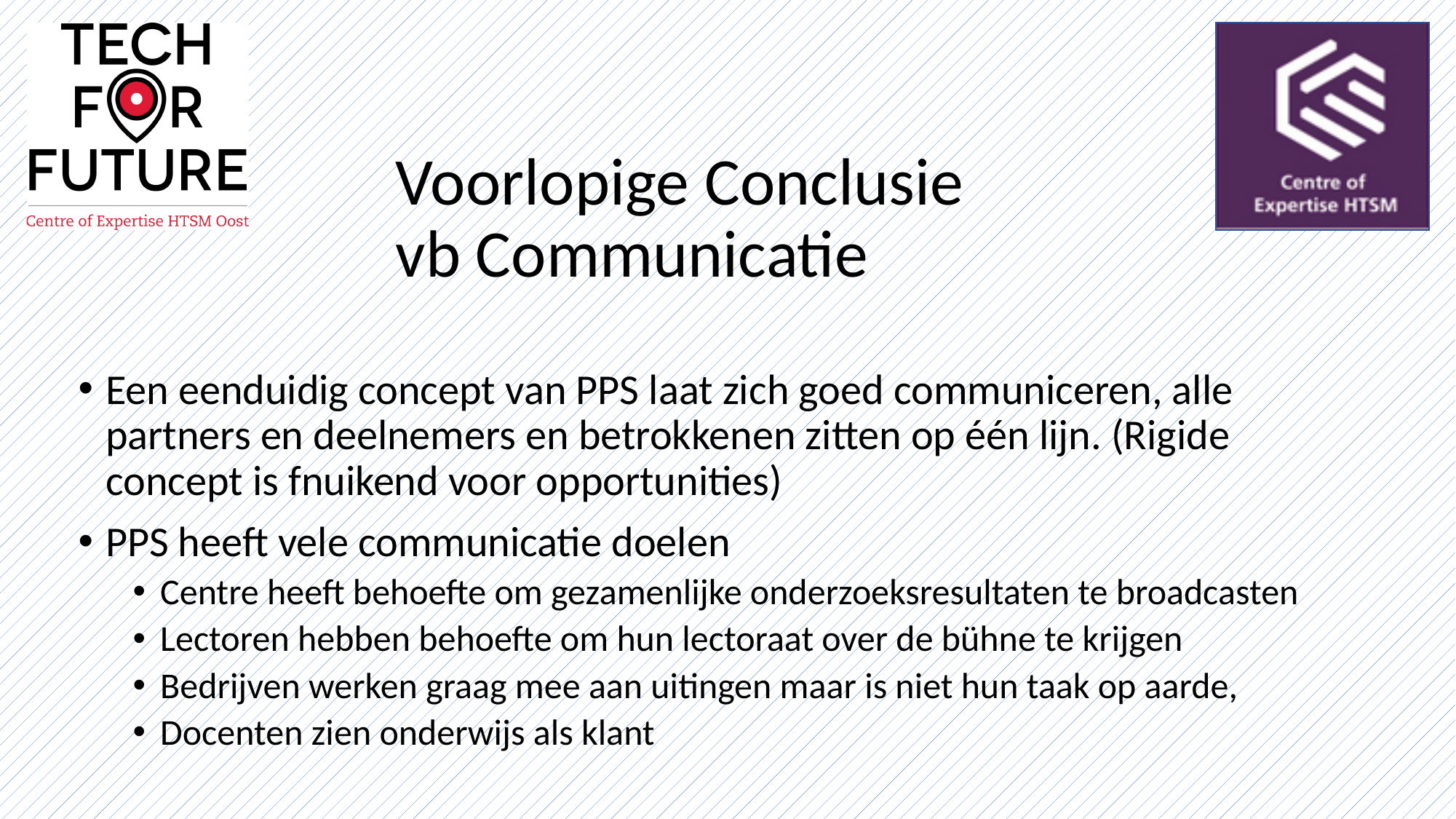

# Voorlopige Conclusie vb Communicatie
Een eenduidig concept van PPS laat zich goed communiceren, alle partners en deelnemers en betrokkenen zitten op één lijn. (Rigide concept is fnuikend voor opportunities)
PPS heeft vele communicatie doelen
Centre heeft behoefte om gezamenlijke onderzoeksresultaten te broadcasten
Lectoren hebben behoefte om hun lectoraat over de bühne te krijgen
Bedrijven werken graag mee aan uitingen maar is niet hun taak op aarde,
Docenten zien onderwijs als klant